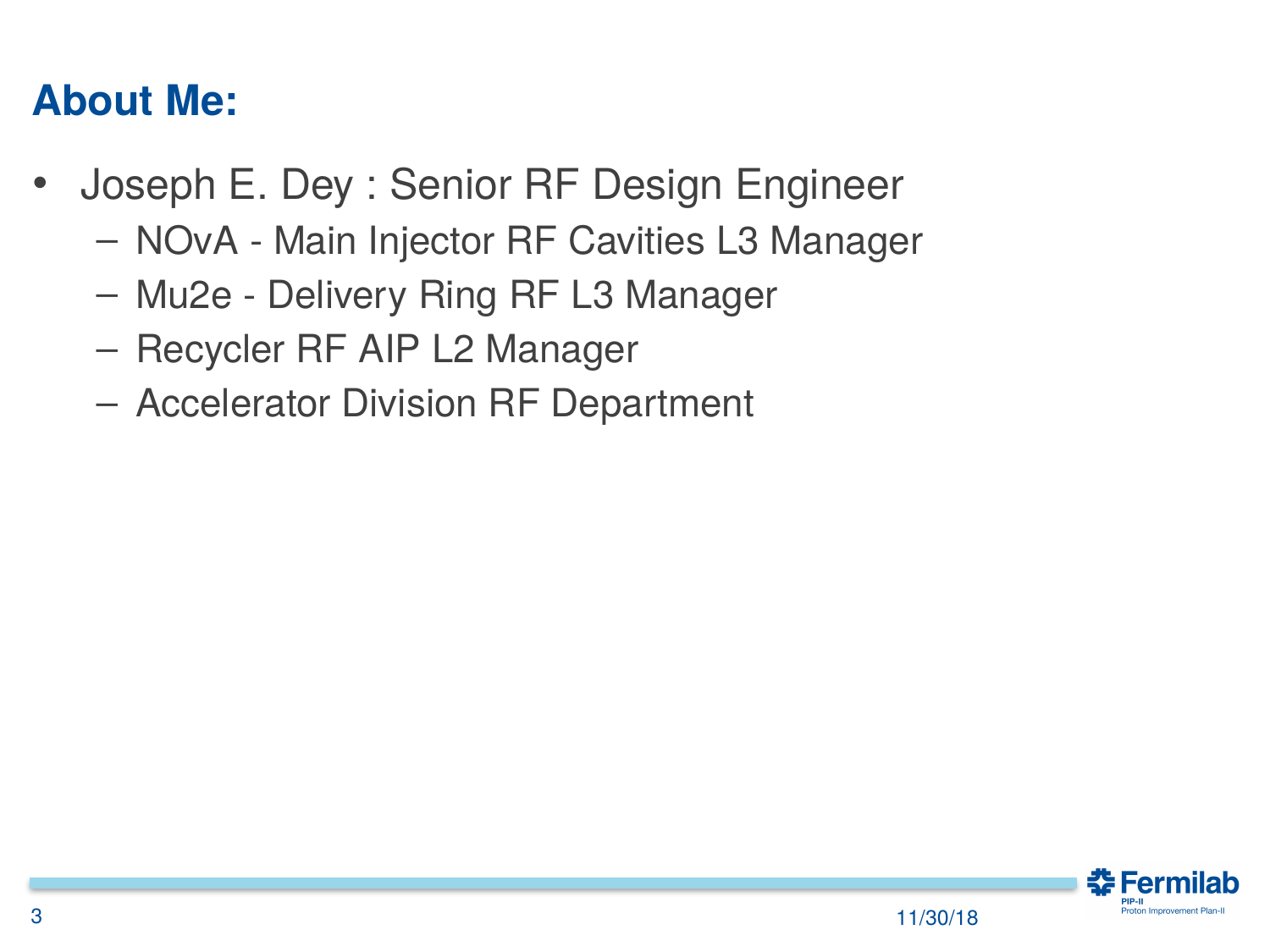

# About Me:
Joseph E. Dey : Senior RF Design Engineer
NOvA - Main Injector RF Cavities L3 Manager
Mu2e - Delivery Ring RF L3 Manager
Recycler RF AIP L2 Manager
Accelerator Division RF Department
3
11/30/18